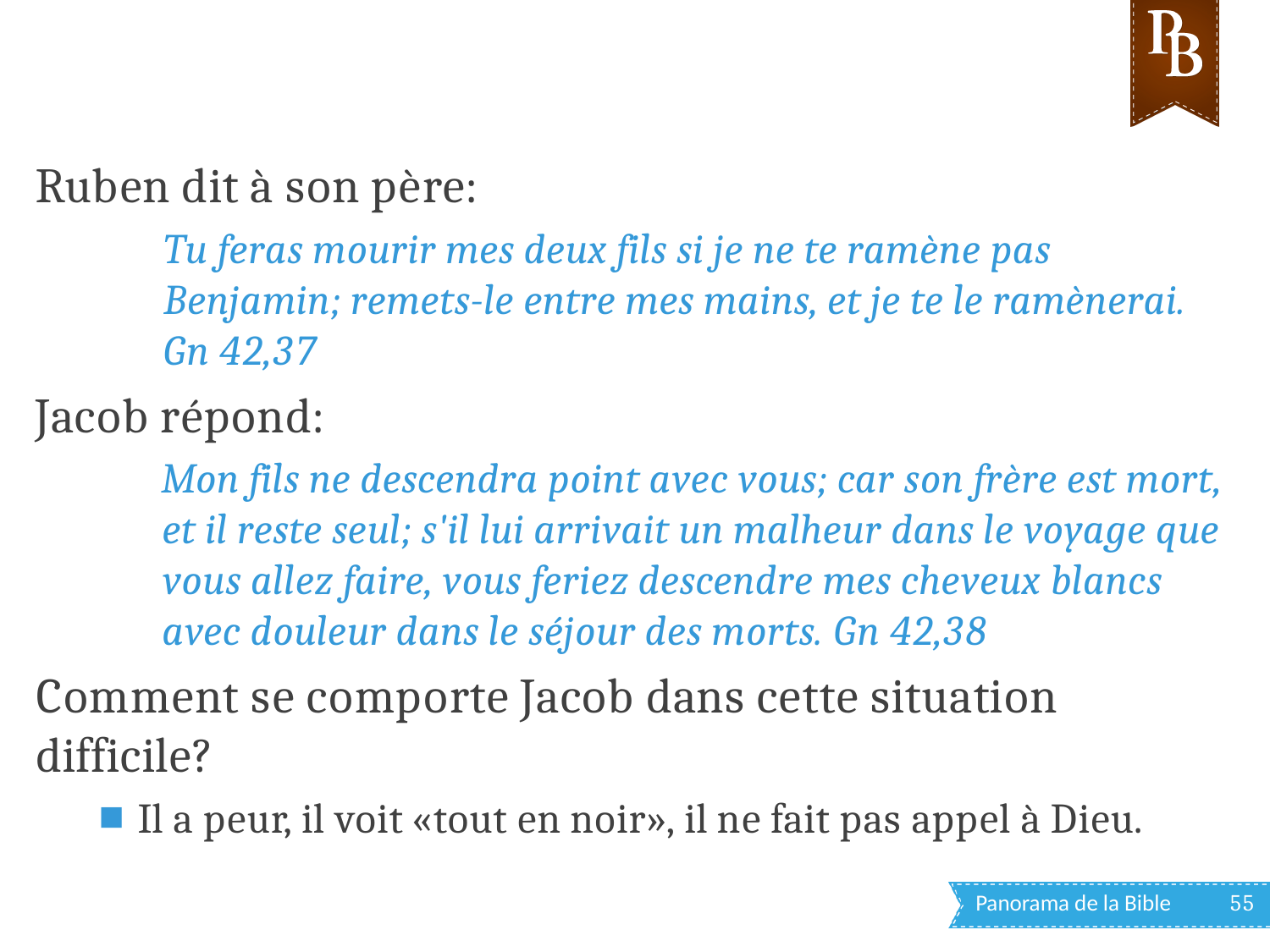

Ruben dit à son père:
Tu feras mourir mes deux fils si je ne te ramène pas Benjamin; remets-le entre mes mains, et je te le ramènerai. Gn 42,37
Jacob répond:
Mon fils ne descendra point avec vous; car son frère est mort, et il reste seul; s'il lui arrivait un malheur dans le voyage que vous allez faire, vous feriez descendre mes cheveux blancs avec douleur dans le séjour des morts. Gn 42,38
Comment se comporte Jacob dans cette situation difficile?
Il a peur, il voit «tout en noir», il ne fait pas appel à Dieu.